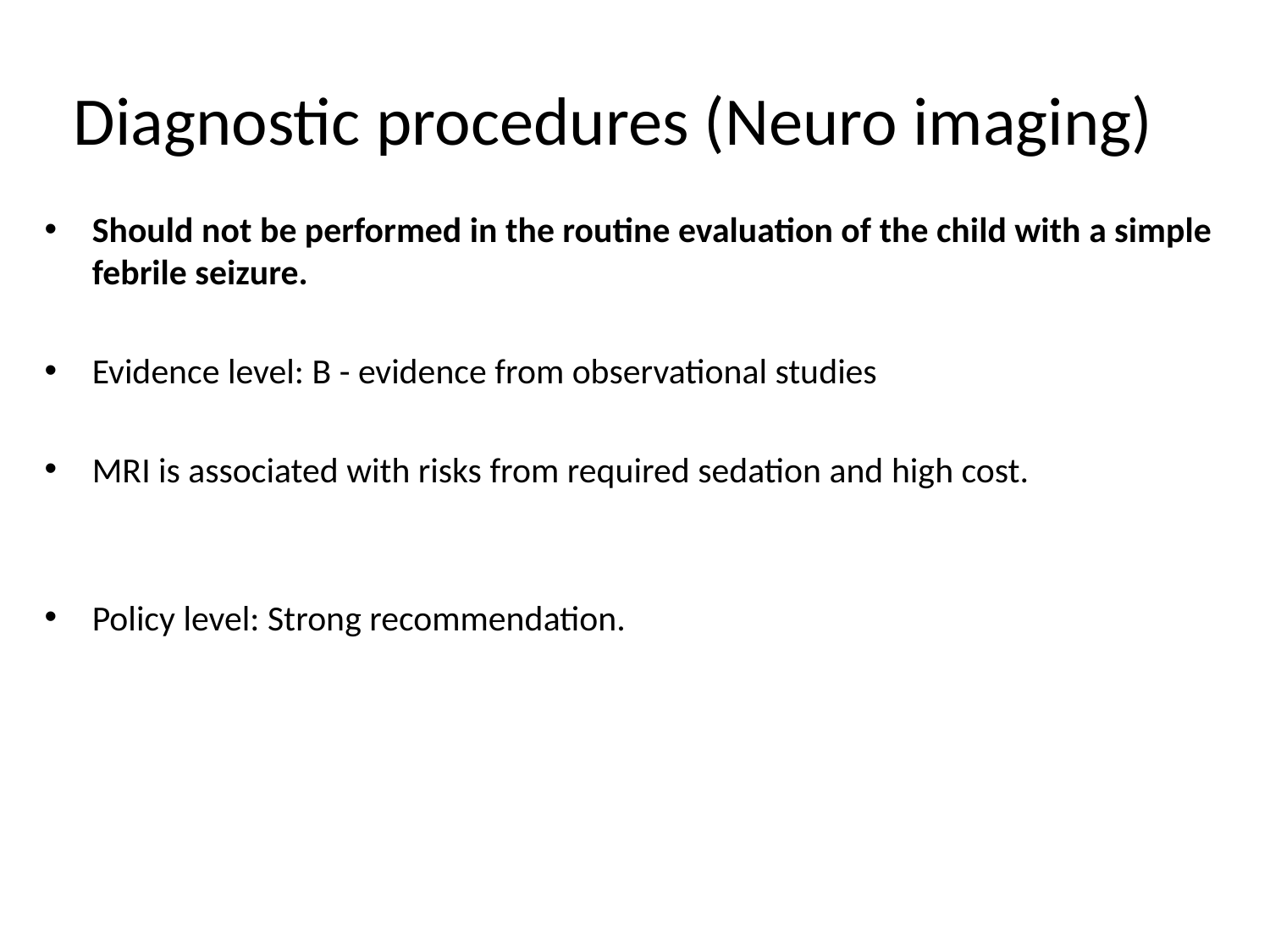

# Diagnostic procedures (Neuro imaging)
Should not be performed in the routine evaluation of the child with a simple febrile seizure.

Evidence level: B - evidence from observational studies

MRI is associated with risks from required sedation and high cost.

Policy level: Strong recommendation.